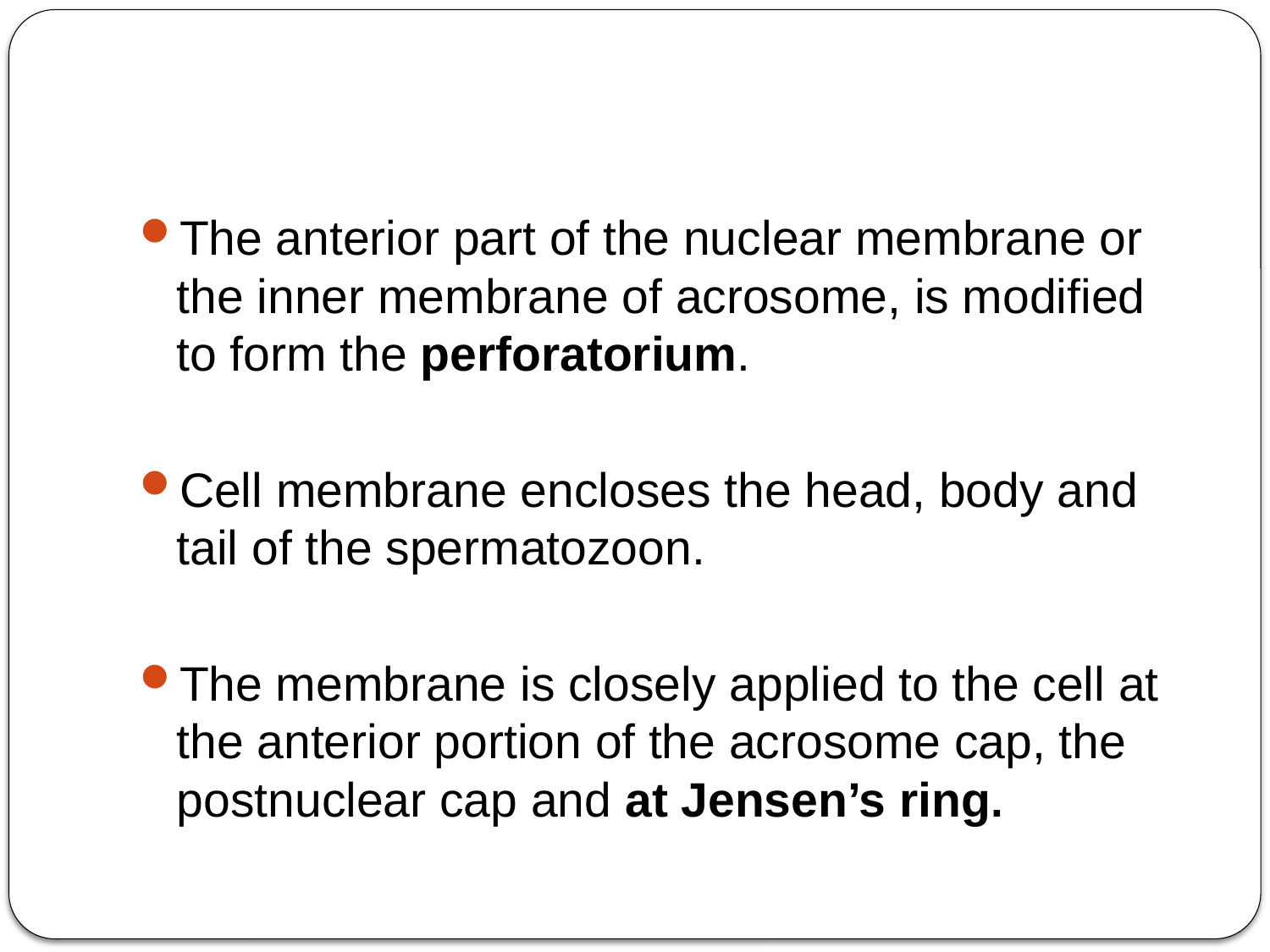

The anterior part of the nuclear membrane or the inner membrane of acrosome, is modified to form the perforatorium.

Cell membrane encloses the head, body and tail of the spermatozoon.

The membrane is closely applied to the cell at the anterior portion of the acrosome cap, the postnuclear cap and at Jensen’s ring.